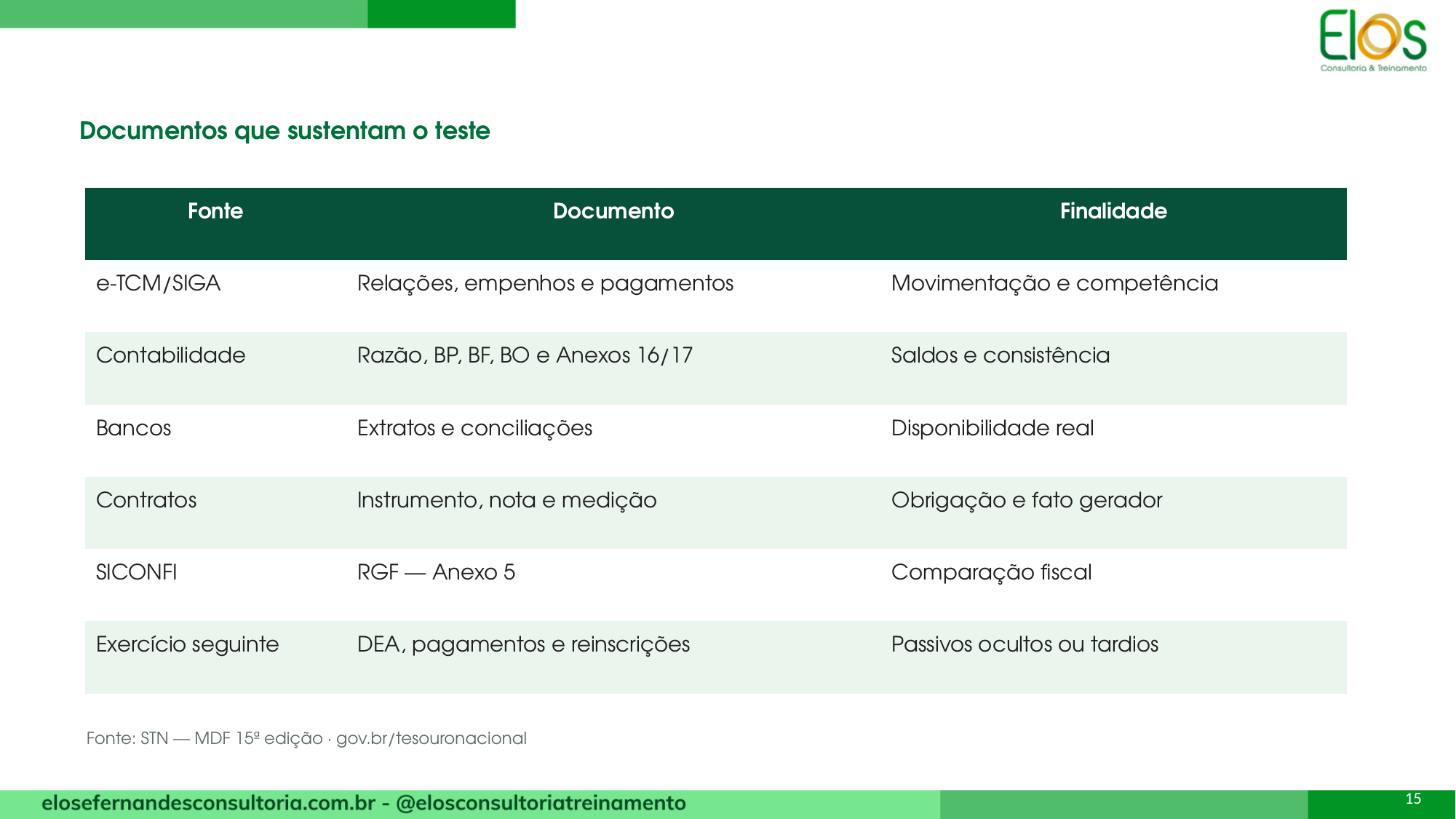

Documentos que sustentam o teste

| Fonte | Documento | Finalidade |
| --- | --- | --- |
| e-TCM/SIGA | Relações, empenhos e pagamentos | Movimentação e competência |
| Contabilidade | Razão, BP, BF, BO e Anexos 16/17 | Saldos e consistência |
| Bancos | Extratos e conciliações | Disponibilidade real |
| Contratos | Instrumento, nota e medição | Obrigação e fato gerador |
| SICONFI | RGF — Anexo 5 | Comparação fiscal |
| Exercício seguinte | DEA, pagamentos e reinscrições | Passivos ocultos ou tardios |
Fonte: STN — MDF 15ª edição · gov.br/tesouronacional
15